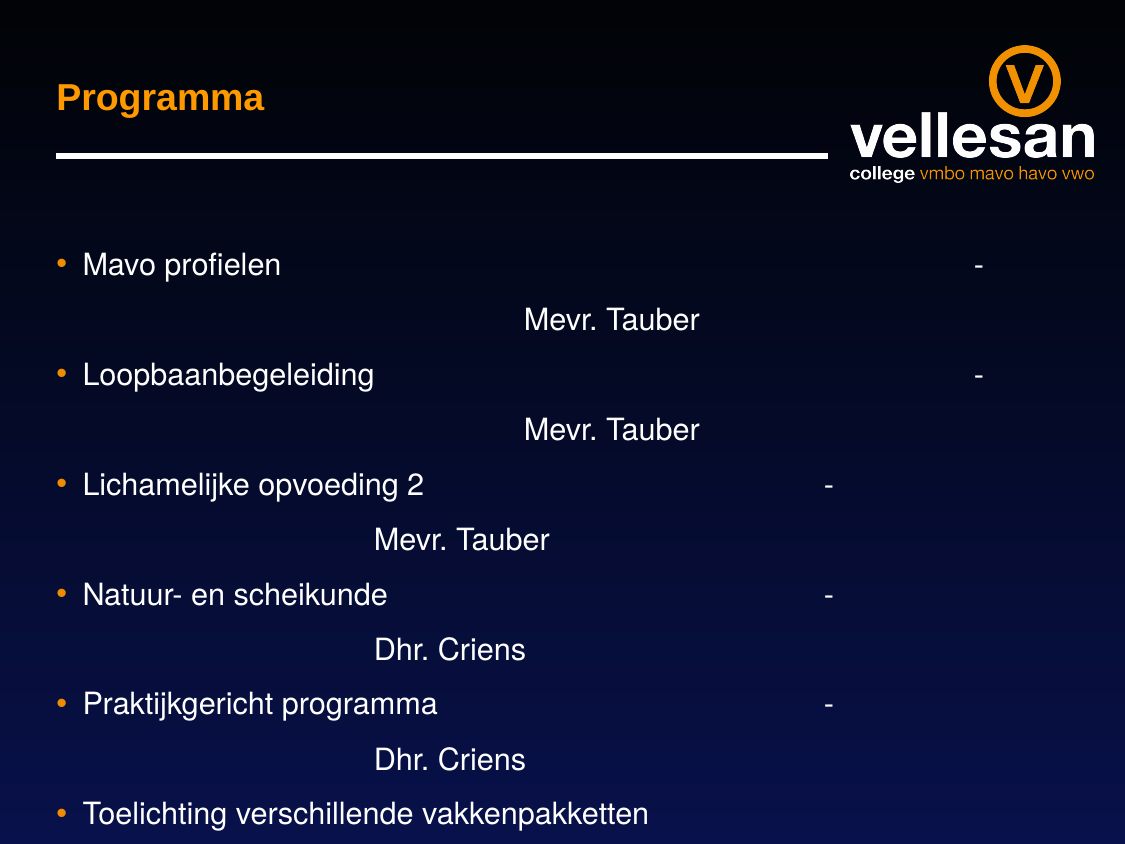

# Programma
 Mavo profielen 					- 			Mevr. Tauber
 Loopbaanbegeleiding 				- 			Mevr. Tauber
 Lichamelijke opvoeding 2 			-  			Mevr. Tauber
 Natuur- en scheikunde 			- 			Dhr. Criens
 Praktijkgericht programma 			-			Dhr. Criens
 Toelichting verschillende vakkenpakketten
 Procedure en afsluiting